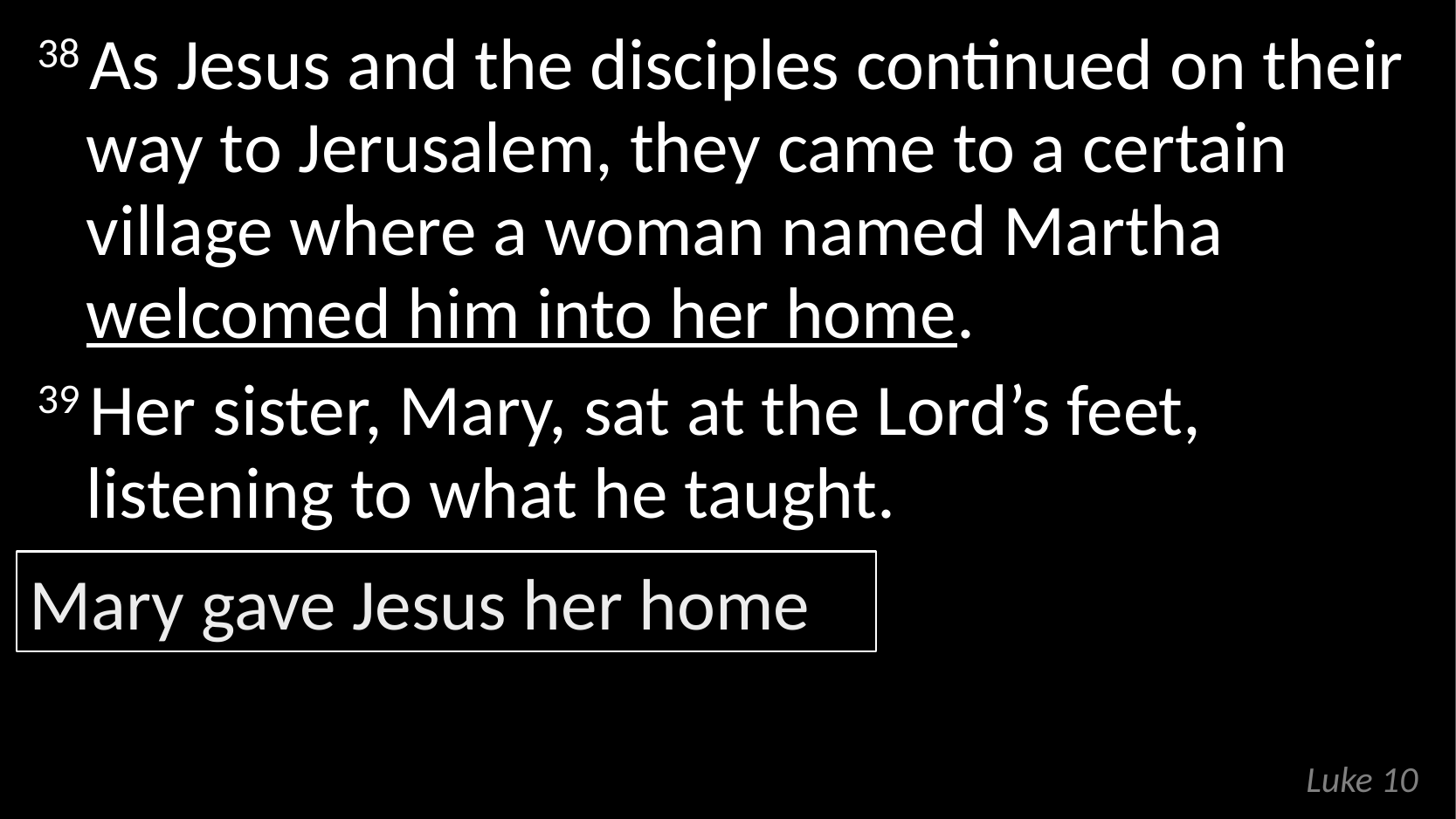

38 As Jesus and the disciples continued on their way to Jerusalem, they came to a certain village where a woman named Martha welcomed him into her home.
39 Her sister, Mary, sat at the Lord’s feet, listening to what he taught.
Mary gave Jesus her home
# Luke 10